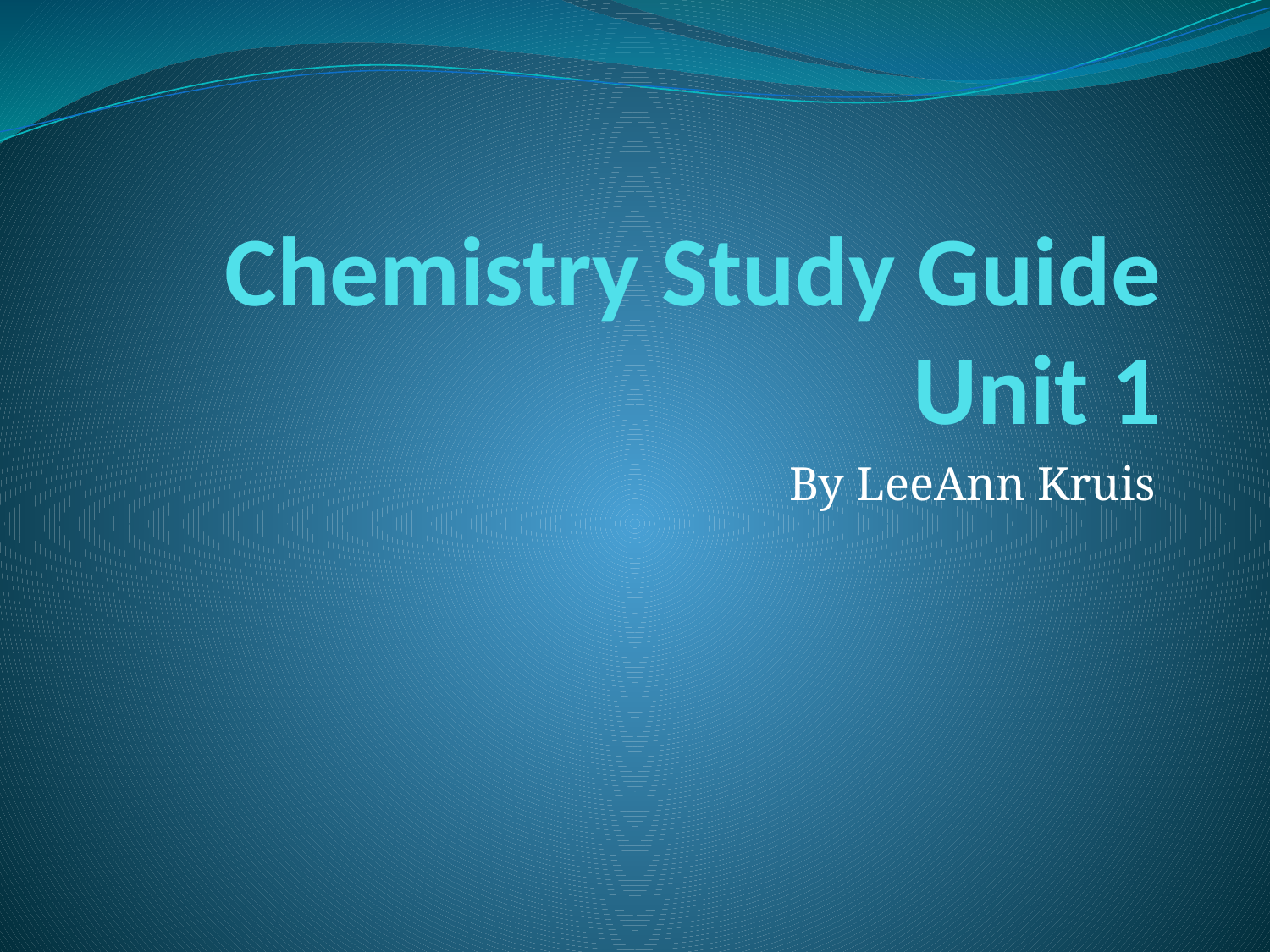

# Chemistry Study Guide Unit 1
By LeeAnn Kruis